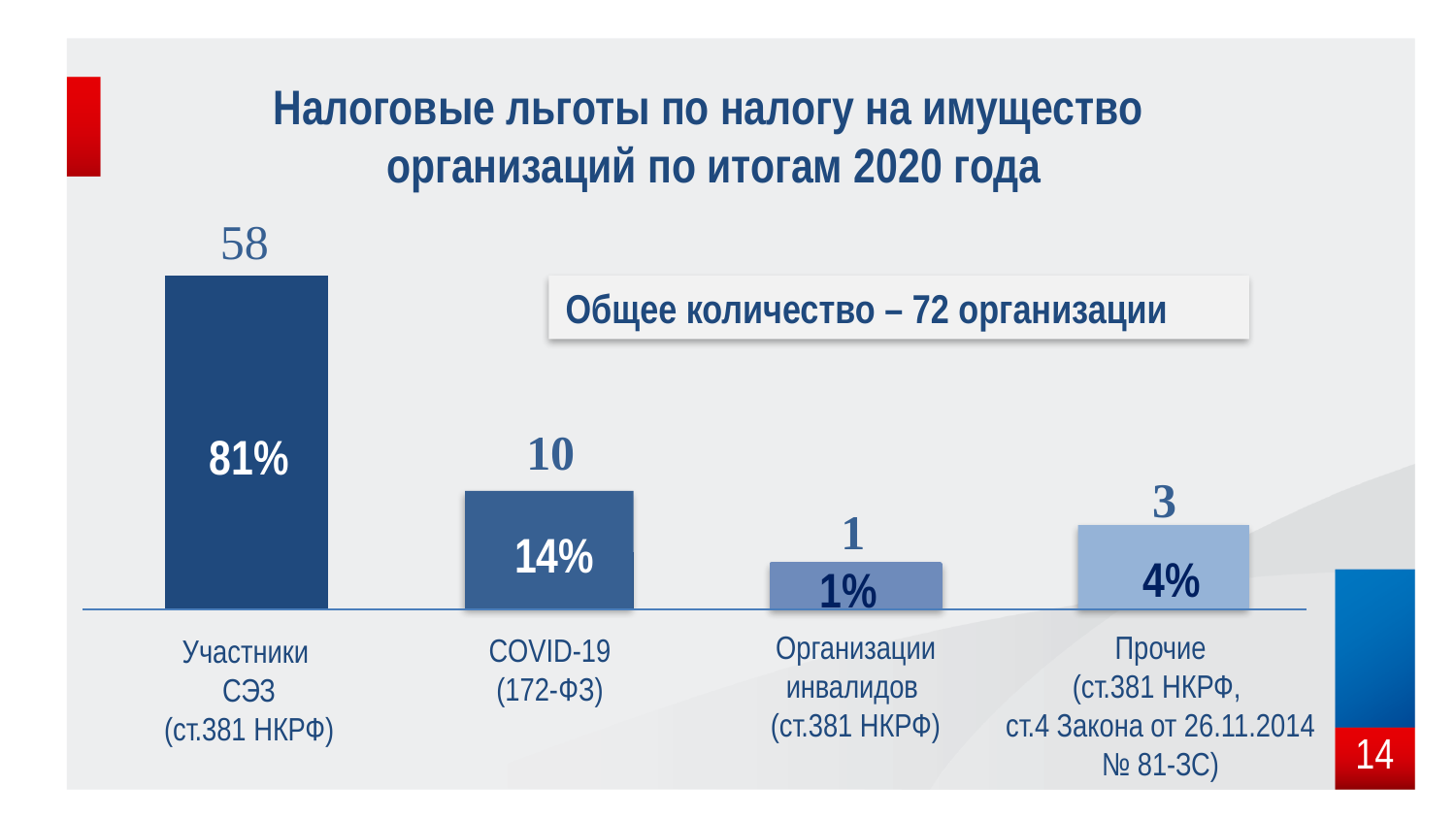

Налоговые льготы по налогу на имущество
организаций по итогам 2020 года

### Chart

| Category | Продажи |
|---|---|
| СЭЗ | 58.0 |
| КОВИД | 10.0 |
| Инвалиды | 1.0 |
| прочие  | 3.0 |
81%

14%

4%
1%

Общее количество – 72 организации
Прочие
(ст.381 НКРФ,
ст.4 Закона от 26.11.2014 № 81-ЗС)

Организации инвалидов
(ст.381 НКРФ)
COVID-19
(172-ФЗ)
Участники
СЭЗ
(ст.381 НКРФ)
14